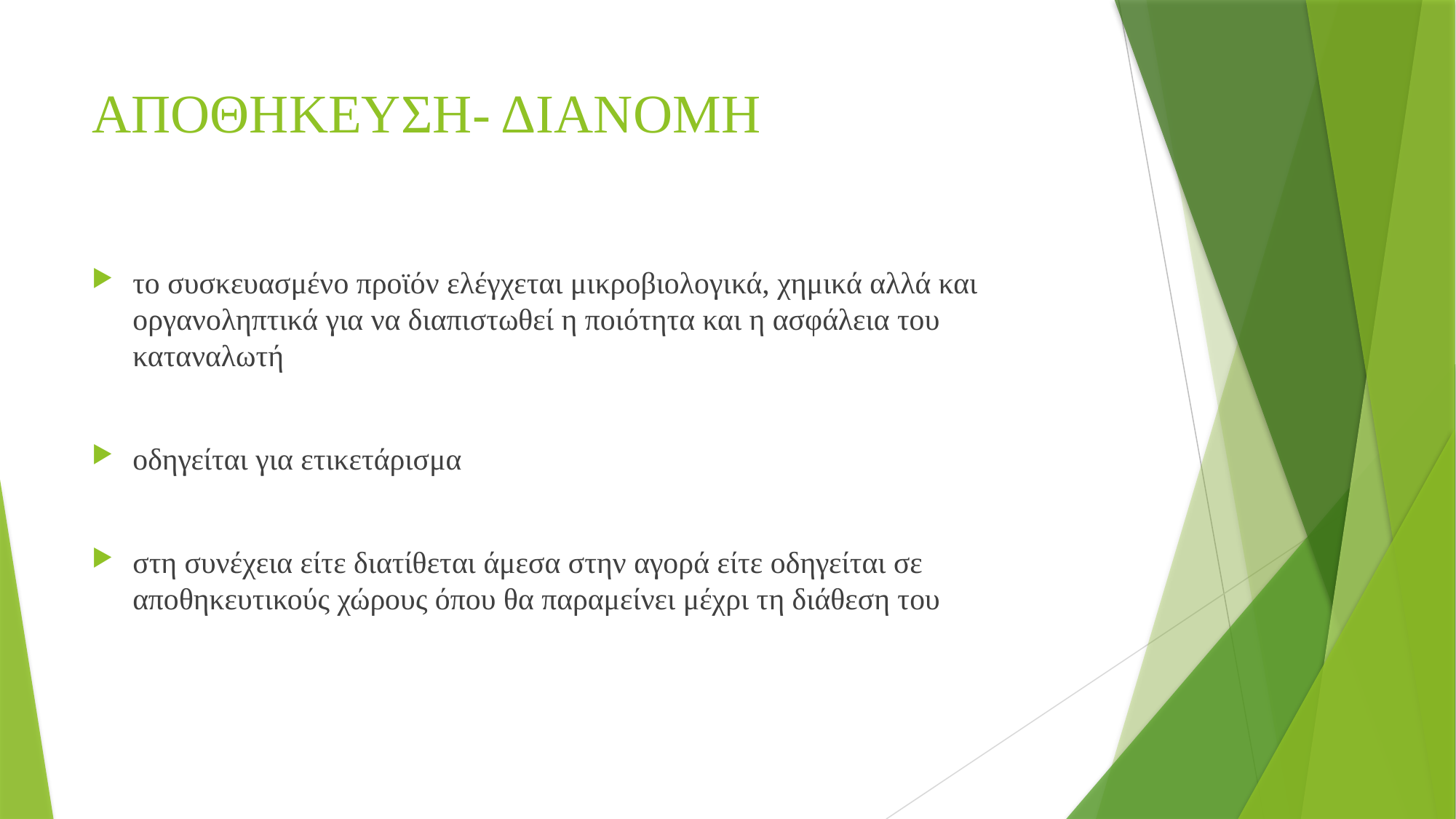

# ΑΠΟΘΗΚΕΥΣΗ- ΔΙΑΝΟΜΗ
το συσκευασμένο προϊόν ελέγχεται μικροβιολογικά, χημικά αλλά και οργανοληπτικά για να διαπιστωθεί η ποιότητα και η ασφάλεια του καταναλωτή

οδηγείται για ετικετάρισμα

στη συνέχεια είτε διατίθεται άμεσα στην αγορά είτε οδηγείται σε αποθηκευτικούς χώρους όπου θα παραμείνει μέχρι τη διάθεση του